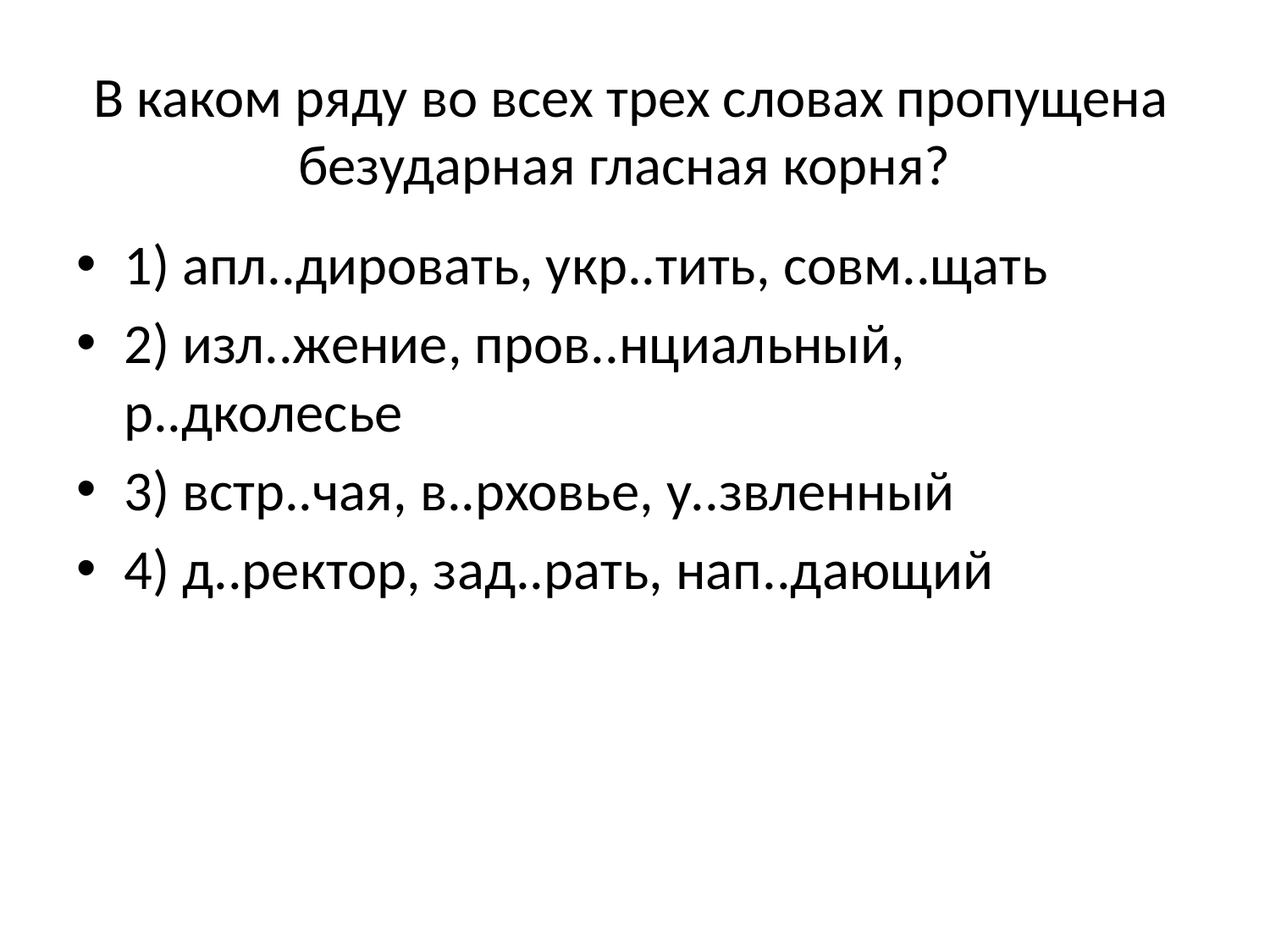

# В каком ряду во всех трех словах пропущена безударная гласная корня?
1) апл..дировать, укр..тить, совм..щать
2) изл..жение, пров..нциальный, р..дколесье
3) встр..чая, в..рховье, у..звленный
4) д..ректор, зад..рать, нап..дающий